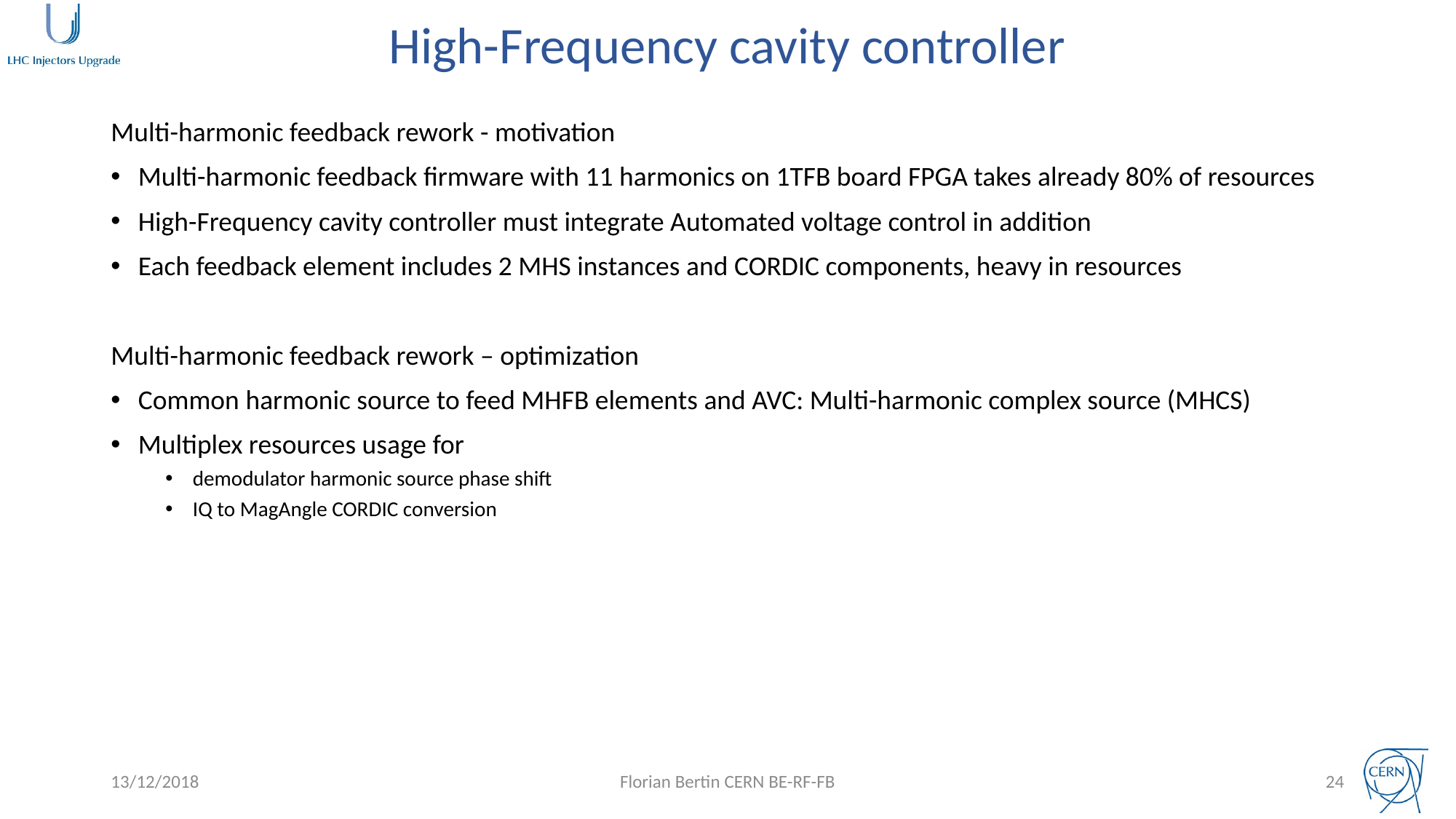

# High-Frequency cavity controller
Multi-harmonic feedback rework - motivation
Multi-harmonic feedback firmware with 11 harmonics on 1TFB board FPGA takes already 80% of resources
High-Frequency cavity controller must integrate Automated voltage control in addition
Each feedback element includes 2 MHS instances and CORDIC components, heavy in resources

Multi-harmonic feedback rework – optimization
Common harmonic source to feed MHFB elements and AVC: Multi-harmonic complex source (MHCS)
Multiplex resources usage for
demodulator harmonic source phase shift
IQ to MagAngle CORDIC conversion
13/12/2018
Florian Bertin CERN BE-RF-FB
24